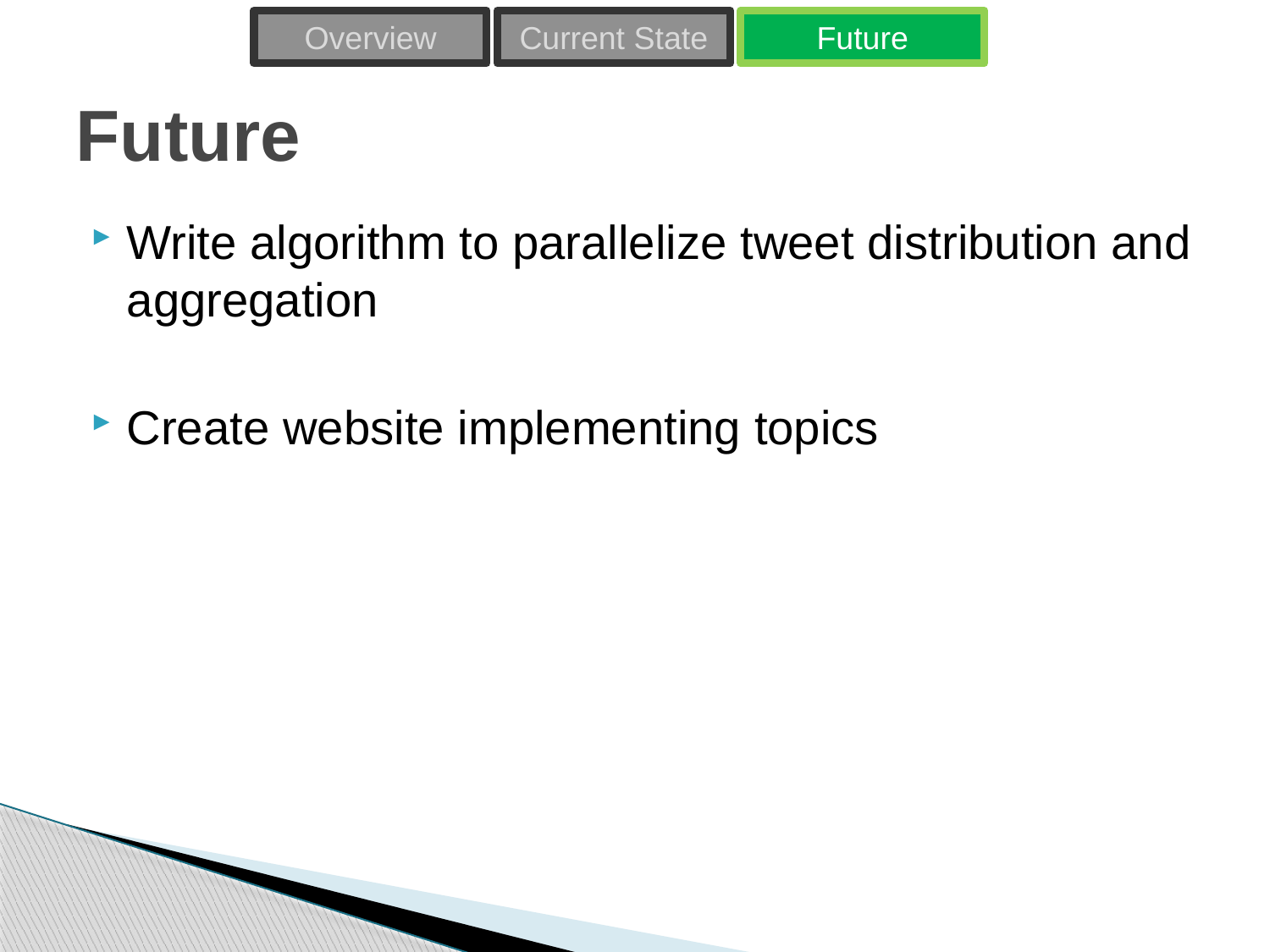

Overview
Current State
Future
# Future
Write algorithm to parallelize tweet distribution and aggregation

Create website implementing topics